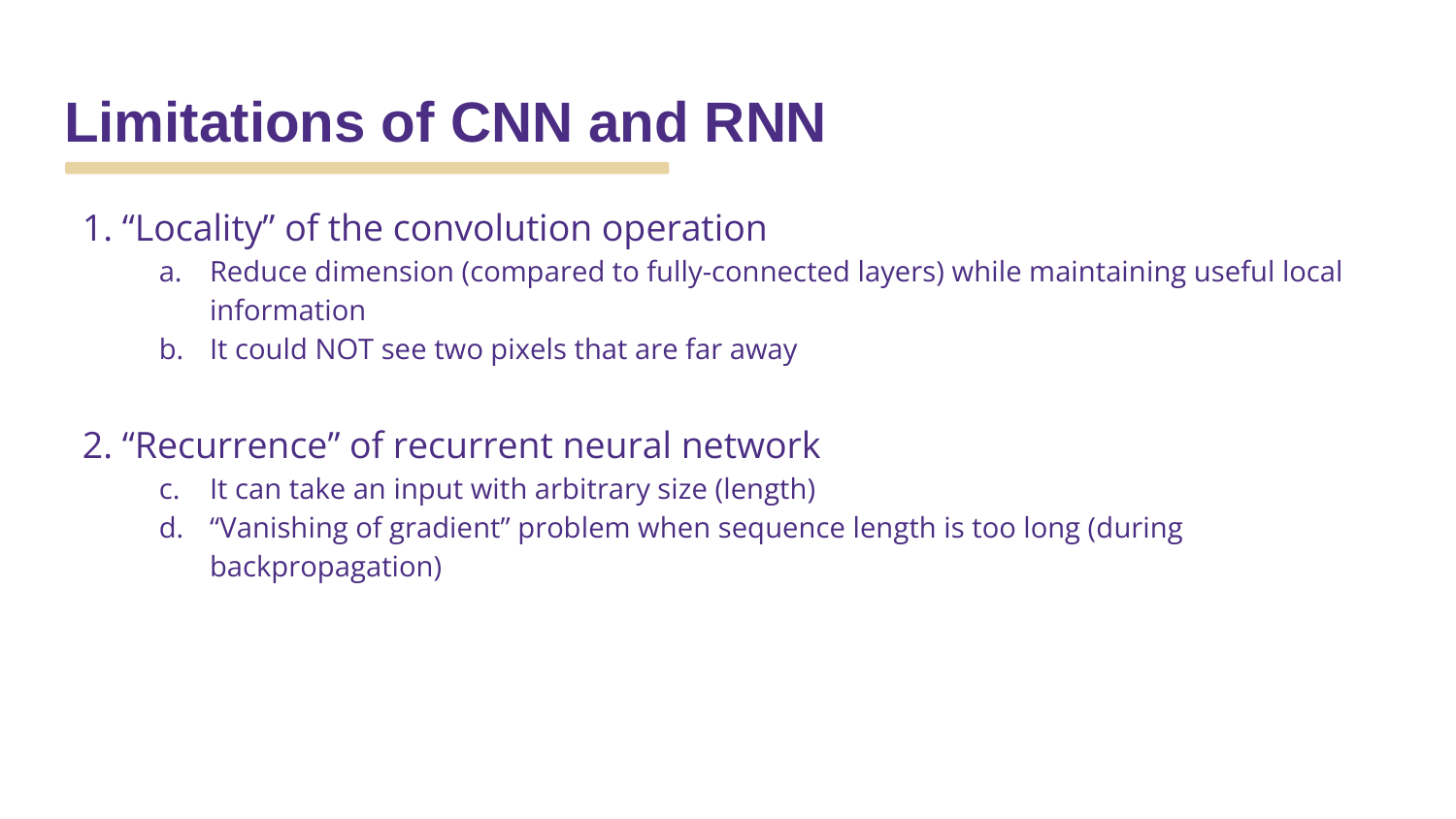

# Limitations of CNN and RNN
1. “Locality” of the convolution operation
Reduce dimension (compared to fully-connected layers) while maintaining useful local information
It could NOT see two pixels that are far away

2. “Recurrence” of recurrent neural network
It can take an input with arbitrary size (length)
“Vanishing of gradient” problem when sequence length is too long (during backpropagation)